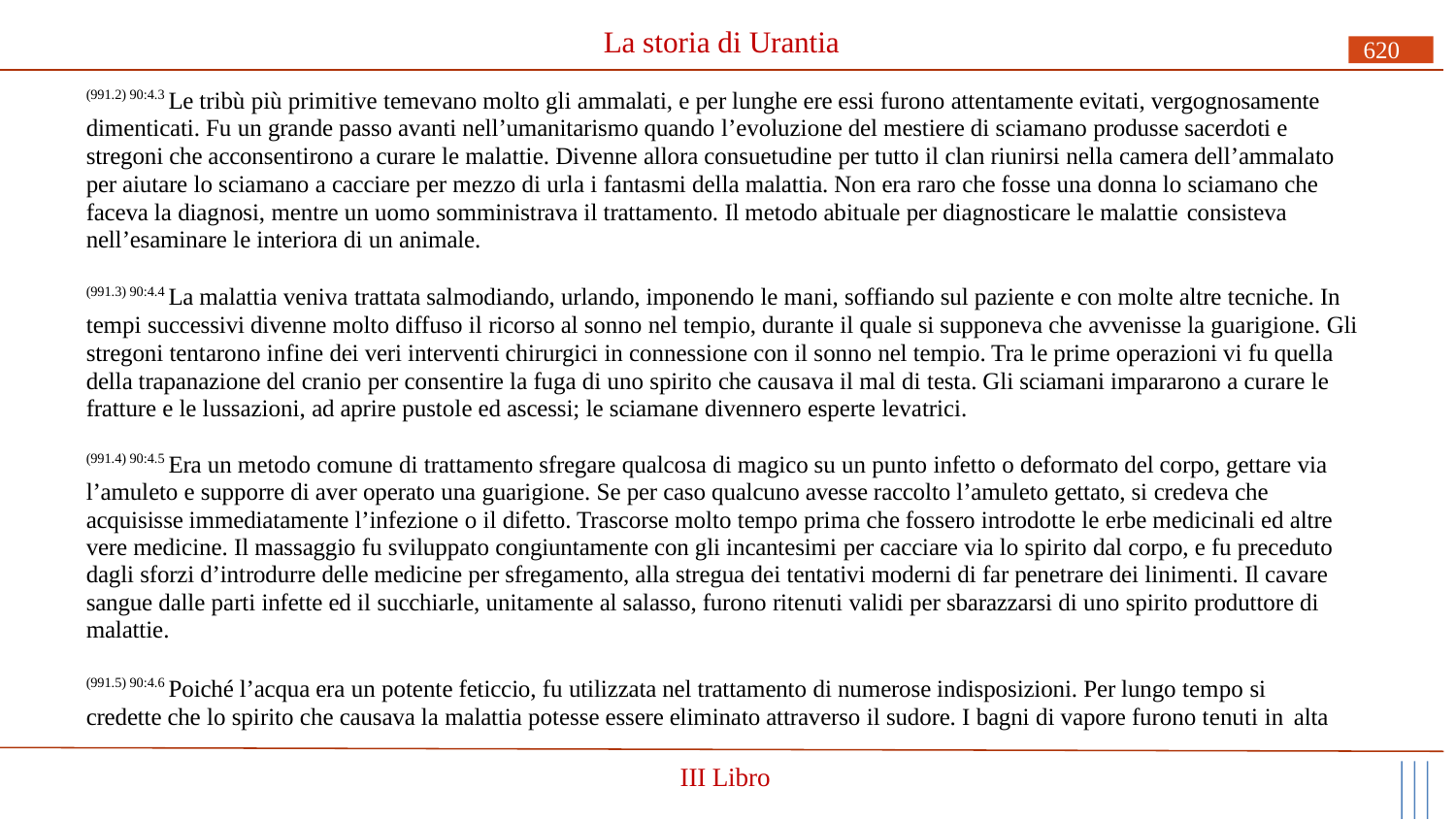

# La storia di Urantia
620

(991.2) 90:4.3 Le tribù più primitive temevano molto gli ammalati, e per lunghe ere essi furono attentamente evitati, vergognosamente  dimenticati. Fu un grande passo avanti nell’umanitarismo quando l’evoluzione del mestiere di sciamano produsse sacerdoti e  stregoni che acconsentirono a curare le malattie. Divenne allora consuetudine per tutto il clan riunirsi nella camera dell’ammalato  per aiutare lo sciamano a cacciare per mezzo di urla i fantasmi della malattia. Non era raro che fosse una donna lo sciamano che  faceva la diagnosi, mentre un uomo somministrava il trattamento. Il metodo abituale per diagnosticare le malattie consisteva
nell’esaminare le interiora di un animale.

(991.3) 90:4.4 La malattia veniva trattata salmodiando, urlando, imponendo le mani, soffiando sul paziente e con molte altre tecniche. In  tempi successivi divenne molto diffuso il ricorso al sonno nel tempio, durante il quale si supponeva che avvenisse la guarigione. Gli  stregoni tentarono infine dei veri interventi chirurgici in connessione con il sonno nel tempio. Tra le prime operazioni vi fu quella  della trapanazione del cranio per consentire la fuga di uno spirito che causava il mal di testa. Gli sciamani impararono a curare le  fratture e le lussazioni, ad aprire pustole ed ascessi; le sciamane divennero esperte levatrici.

(991.4) 90:4.5 Era un metodo comune di trattamento sfregare qualcosa di magico su un punto infetto o deformato del corpo, gettare via  l’amuleto e supporre di aver operato una guarigione. Se per caso qualcuno avesse raccolto l’amuleto gettato, si credeva che  acquisisse immediatamente l’infezione o il difetto. Trascorse molto tempo prima che fossero introdotte le erbe medicinali ed altre  vere medicine. Il massaggio fu sviluppato congiuntamente con gli incantesimi per cacciare via lo spirito dal corpo, e fu preceduto  dagli sforzi d’introdurre delle medicine per sfregamento, alla stregua dei tentativi moderni di far penetrare dei linimenti. Il cavare  sangue dalle parti infette ed il succhiarle, unitamente al salasso, furono ritenuti validi per sbarazzarsi di uno spirito produttore di  malattie.

(991.5) 90:4.6 Poiché l’acqua era un potente feticcio, fu utilizzata nel trattamento di numerose indisposizioni. Per lungo tempo si  credette che lo spirito che causava la malattia potesse essere eliminato attraverso il sudore. I bagni di vapore furono tenuti in alta

III Libro